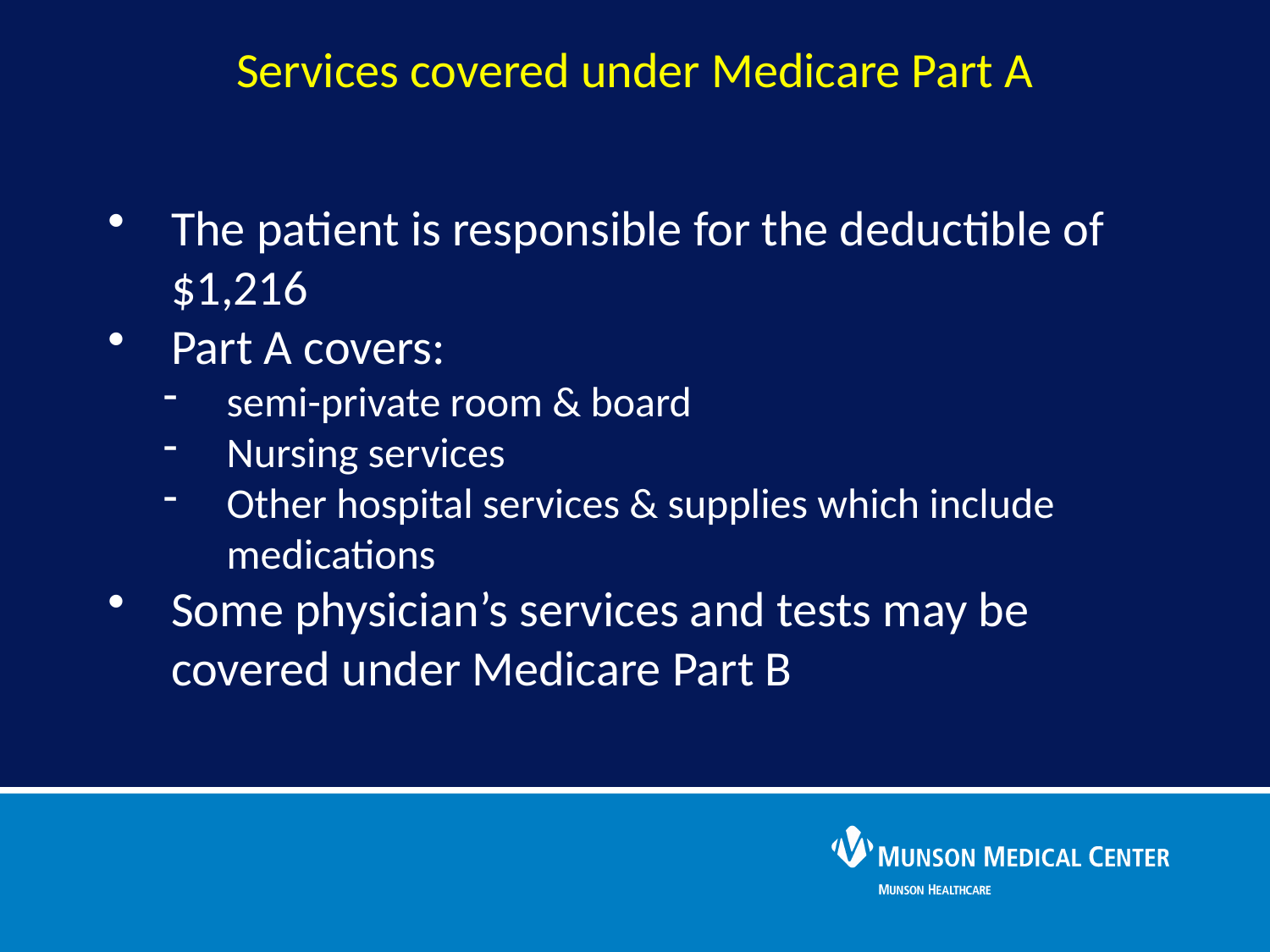

# Services covered under Medicare Part A
The patient is responsible for the deductible of $1,216
Part A covers:
semi-private room & board
Nursing services
Other hospital services & supplies which include medications
Some physician’s services and tests may be covered under Medicare Part B